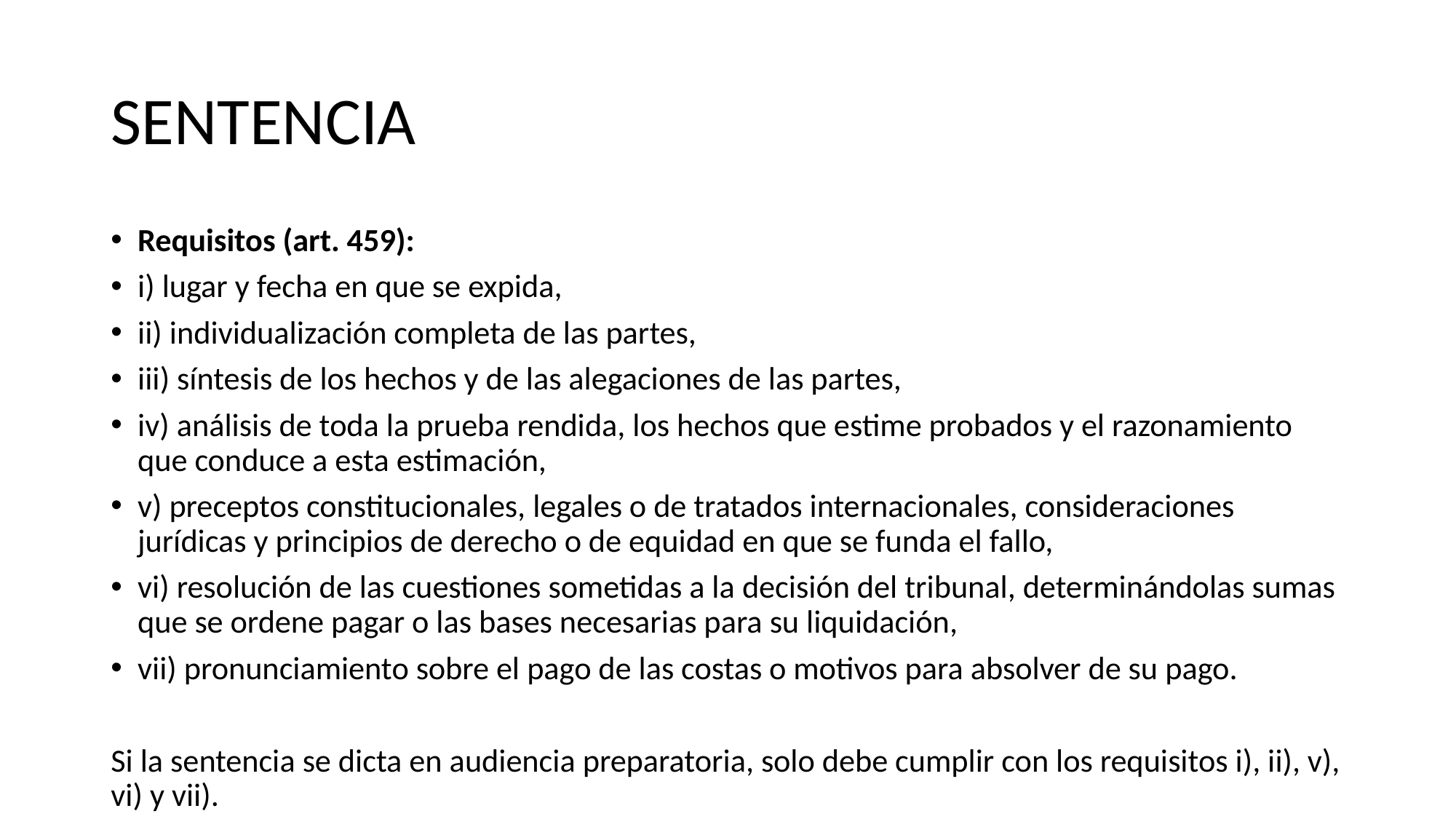

# SENTENCIA
Requisitos (art. 459):
i) lugar y fecha en que se expida,
ii) individualización completa de las partes,
iii) síntesis de los hechos y de las alegaciones de las partes,
iv) análisis de toda la prueba rendida, los hechos que estime probados y el razonamiento que conduce a esta estimación,
v) preceptos constitucionales, legales o de tratados internacionales, consideraciones jurídicas y principios de derecho o de equidad en que se funda el fallo,
vi) resolución de las cuestiones sometidas a la decisión del tribunal, determinándolas sumas que se ordene pagar o las bases necesarias para su liquidación,
vii) pronunciamiento sobre el pago de las costas o motivos para absolver de su pago.

Si la sentencia se dicta en audiencia preparatoria, solo debe cumplir con los requisitos i), ii), v), vi) y vii).